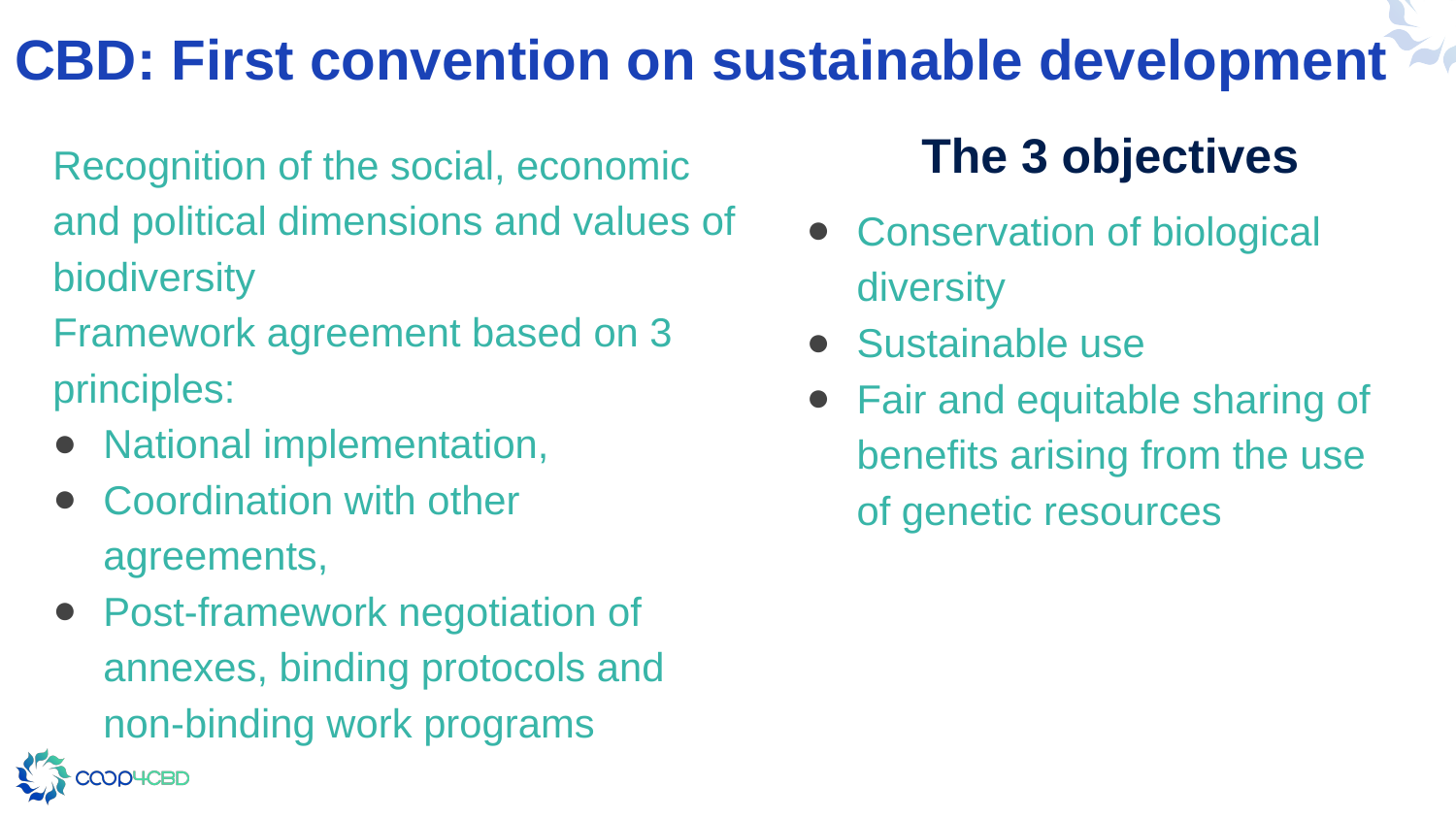

# CBD: First convention on sustainable development
Recognition of the social, economic and political dimensions and values of biodiversity
Framework agreement based on 3 principles:
National implementation,
Coordination with other agreements,
Post-framework negotiation of annexes, binding protocols and non-binding work programs
The 3 objectives
Conservation of biological diversity
Sustainable use
Fair and equitable sharing of benefits arising from the use of genetic resources